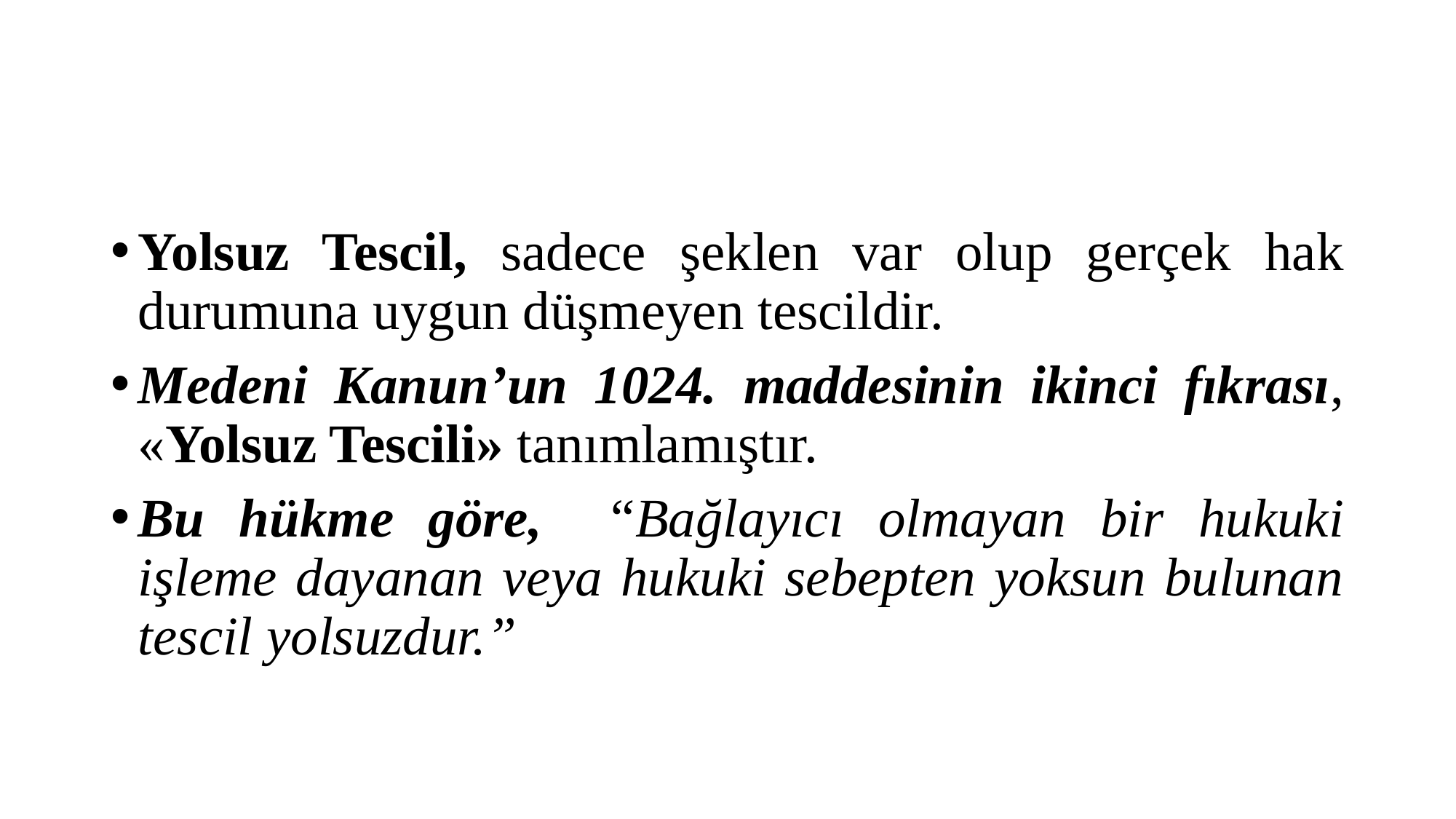

#
Yolsuz Tescil, sadece şeklen var olup gerçek hak durumuna uygun düşmeyen tescildir.
Medeni Kanun’un 1024. maddesinin ikinci fıkrası, «Yolsuz Tescili» tanımlamıştır.
Bu hükme göre,  “Bağlayıcı olmayan bir hukuki işleme dayanan veya hukuki sebepten yoksun bulunan tescil yolsuzdur.”